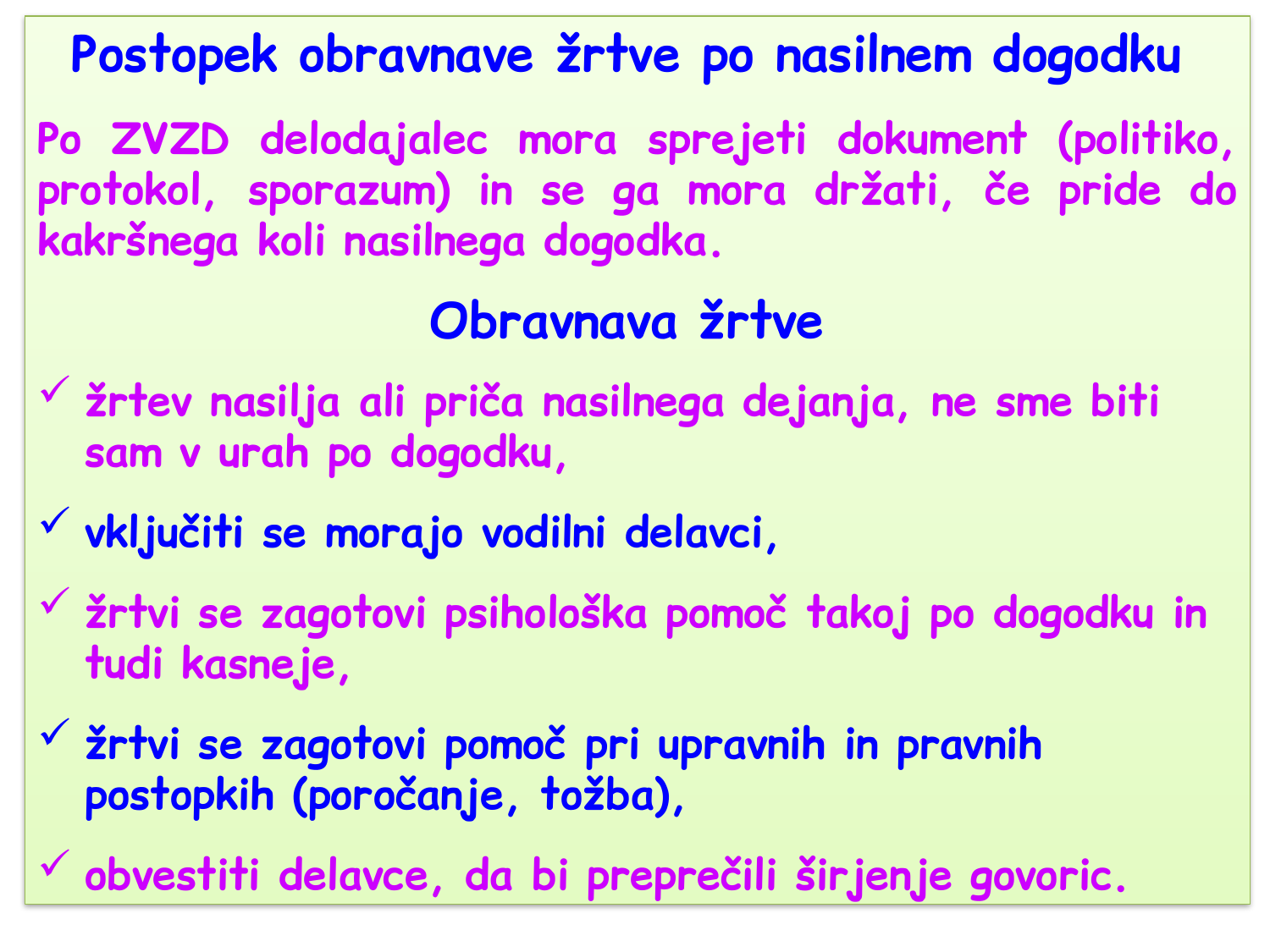

Postopek obravnave žrtve po nasilnem dogodku

Po ZVZD delodajalec mora sprejeti dokument (politiko, protokol, sporazum) in se ga mora držati, če pride do kakršnega koli nasilnega dogodka.

Obravnava žrtve

žrtev nasilja ali priča nasilnega dejanja, ne sme biti sam v urah po dogodku,

vključiti se morajo vodilni delavci,

žrtvi se zagotovi psihološka pomoč takoj po dogodku in tudi kasneje,

žrtvi se zagotovi pomoč pri upravnih in pravnih postopkih (poročanje, tožba),

obvestiti delavce, da bi preprečili širjenje govoric.